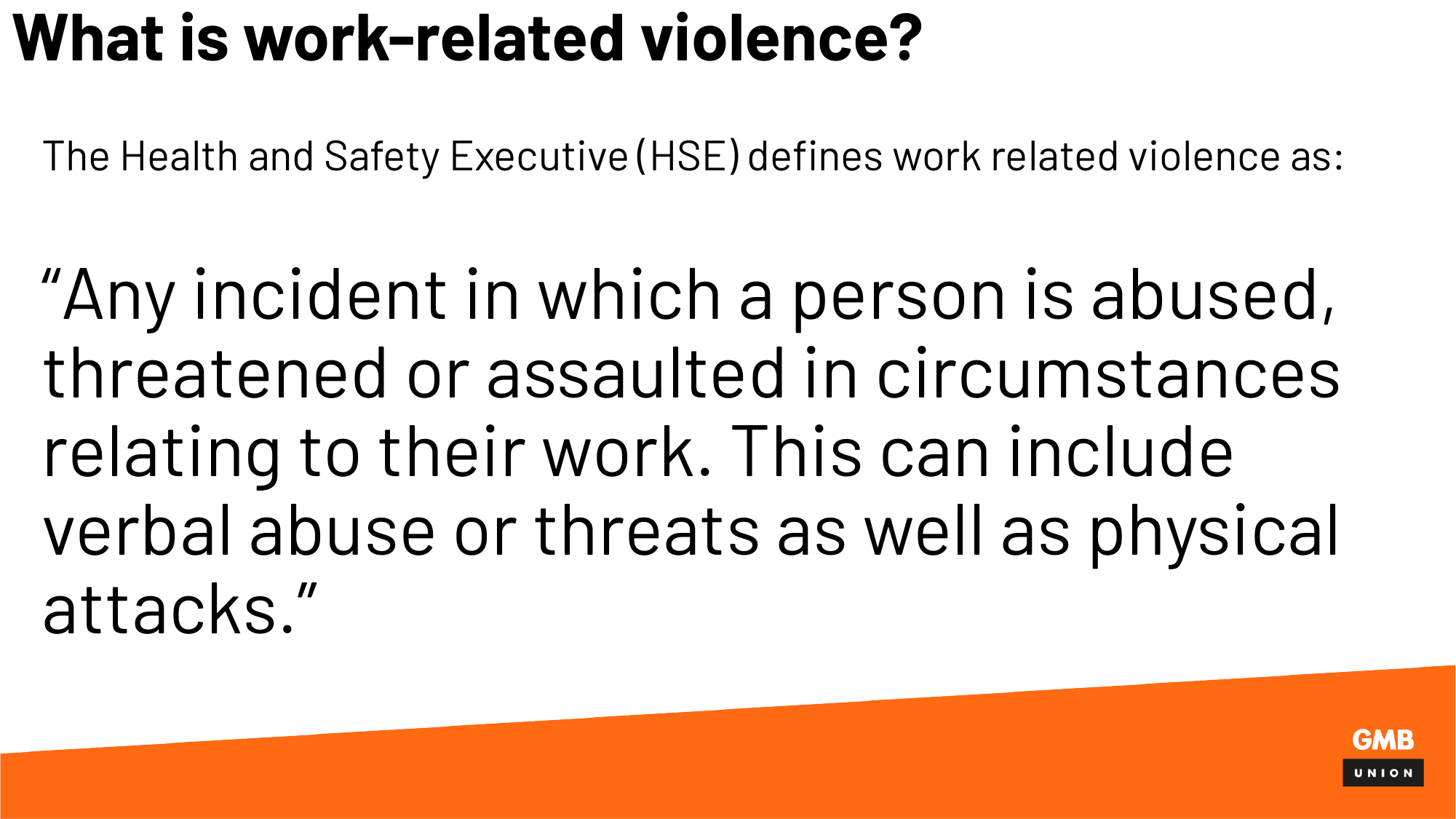

# What is work-related violence?
The Health and Safety Executive (HSE) defines work related violence as:

“Any incident in which a person is abused, threatened or assaulted in circumstances relating to their work. This can include verbal abuse or threats as well as physical attacks.”